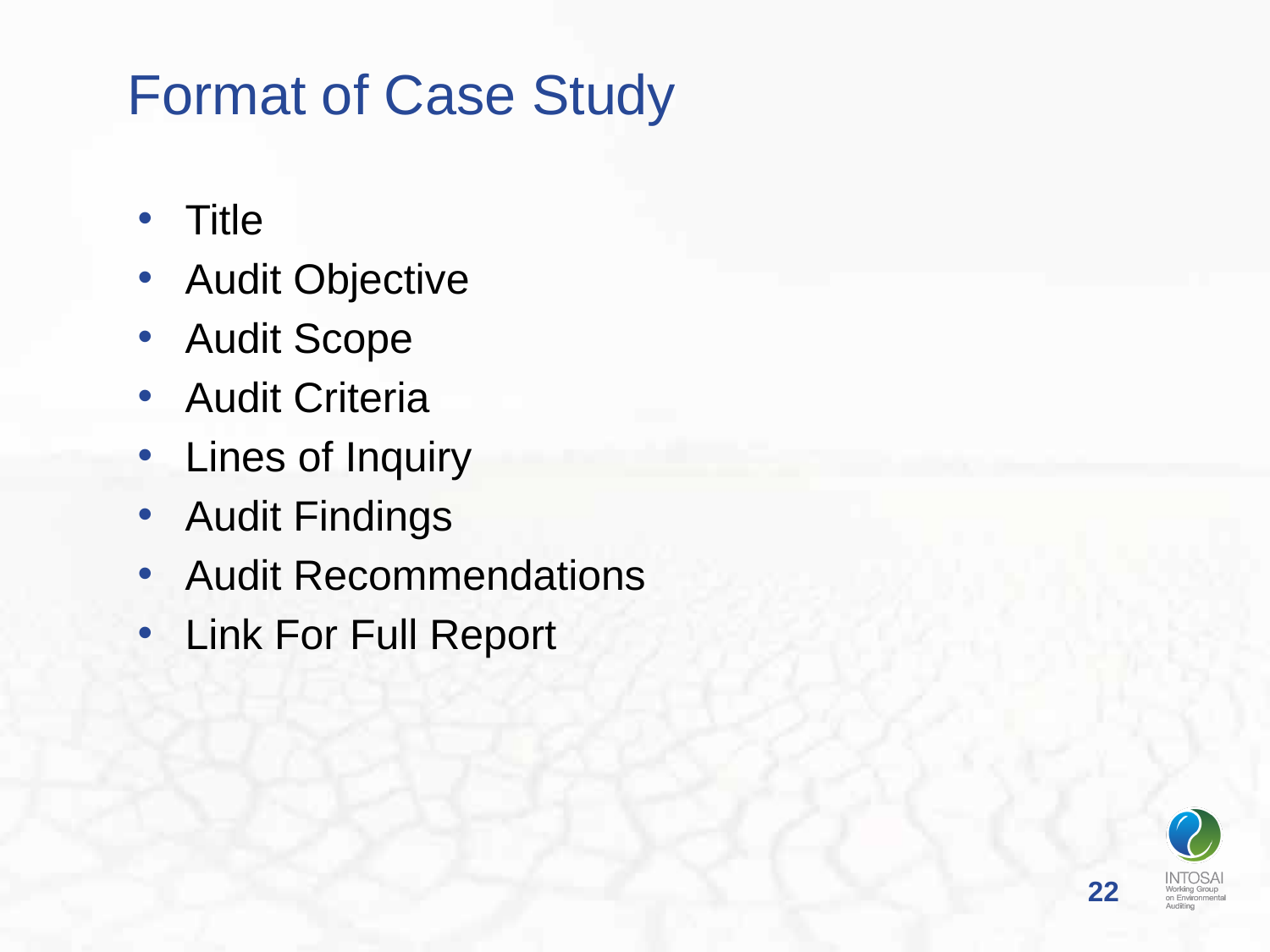

# Format of Case Study
Title
Audit Objective
Audit Scope
Audit Criteria
Lines of Inquiry
Audit Findings
Audit Recommendations
Link For Full Report

22